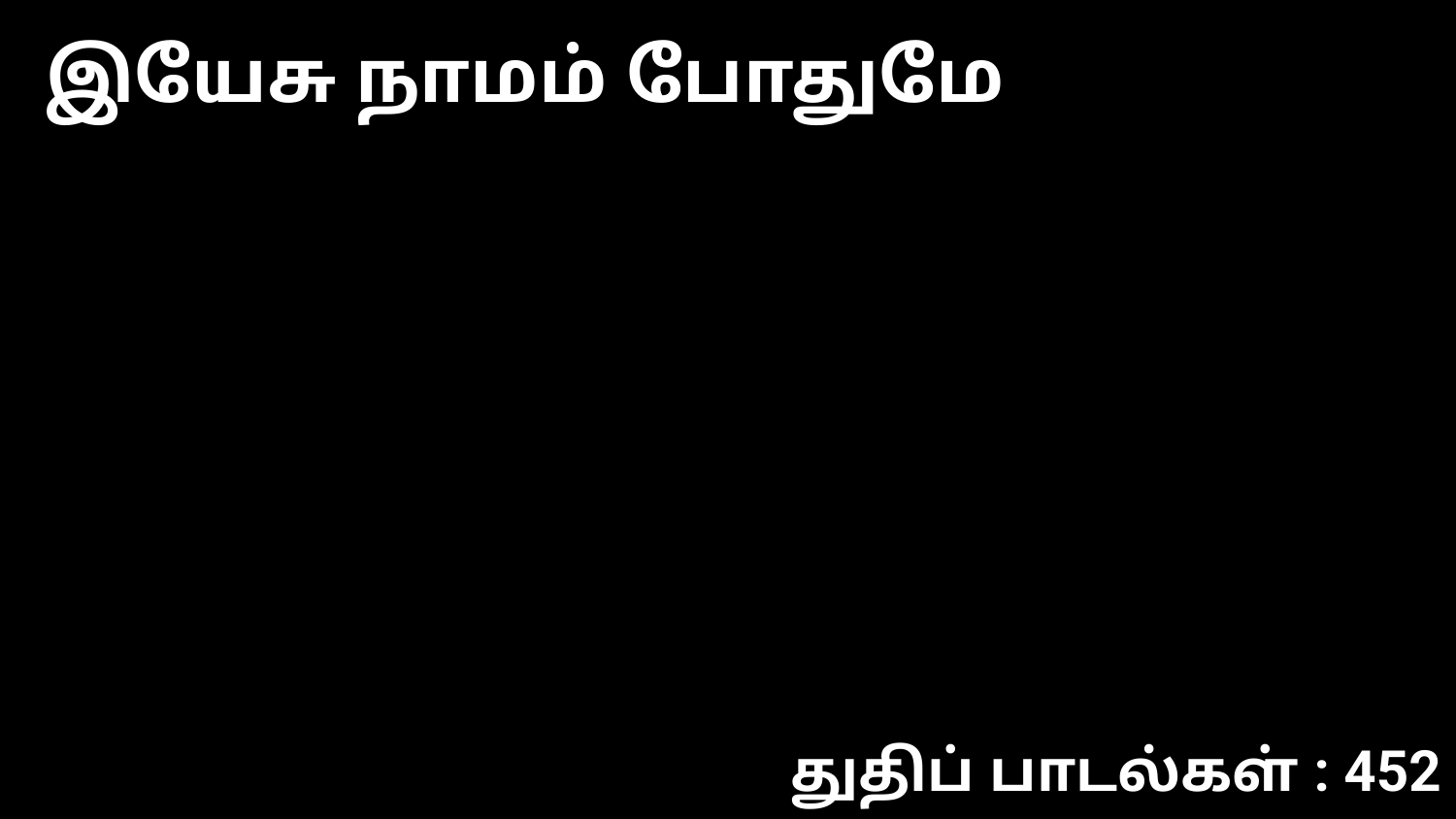

இயேசு நாமம் போதுமே
துதிப் பாடல்கள் : 452